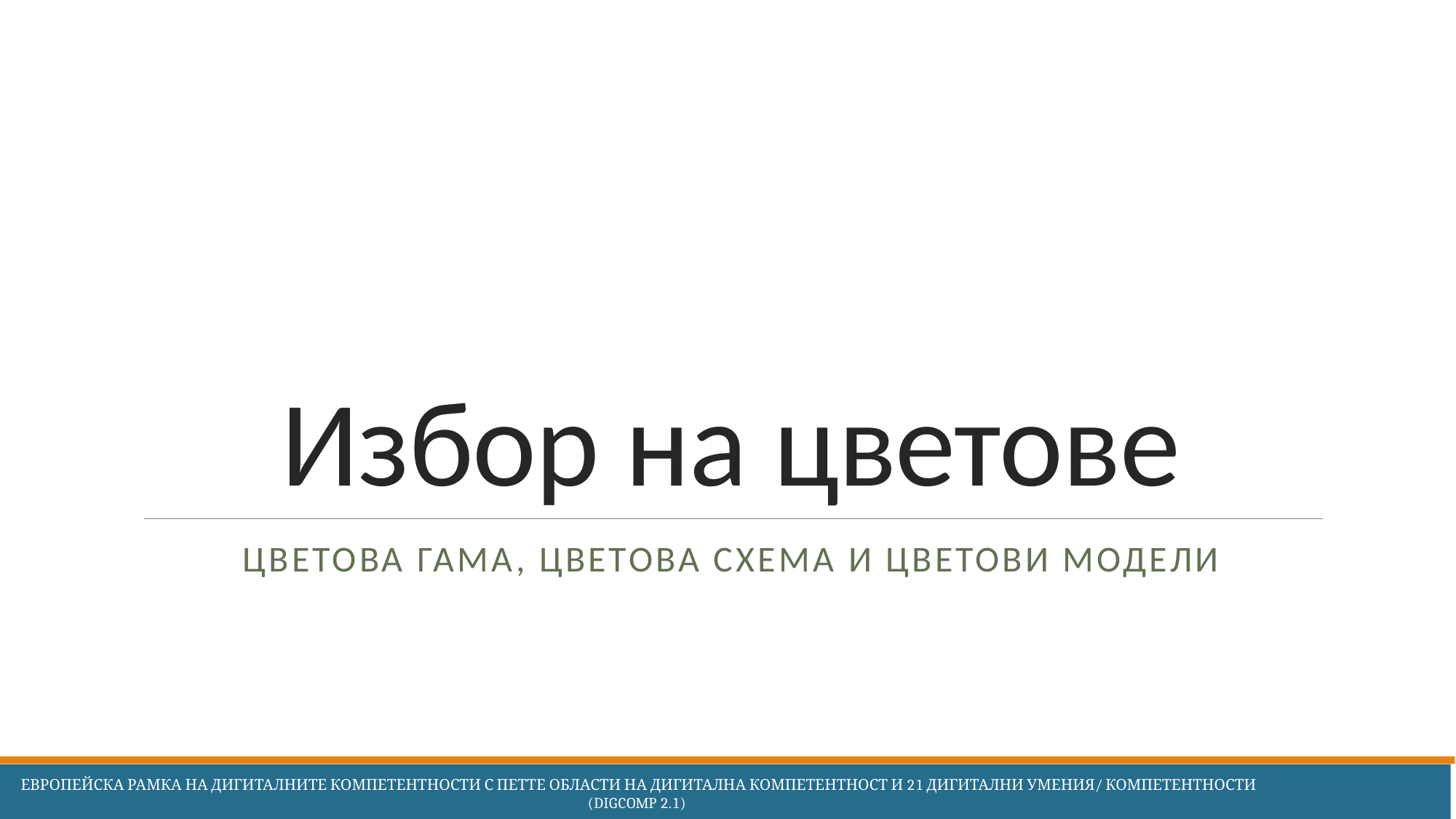

# Избор на цветове
Цветова гама, цветова схема и цветови модели
 Европейска Рамка на дигиталните компетентности с петте области на дигитална компетентност и 21 дигитални умения/ компетентности (DigComp 2.1)